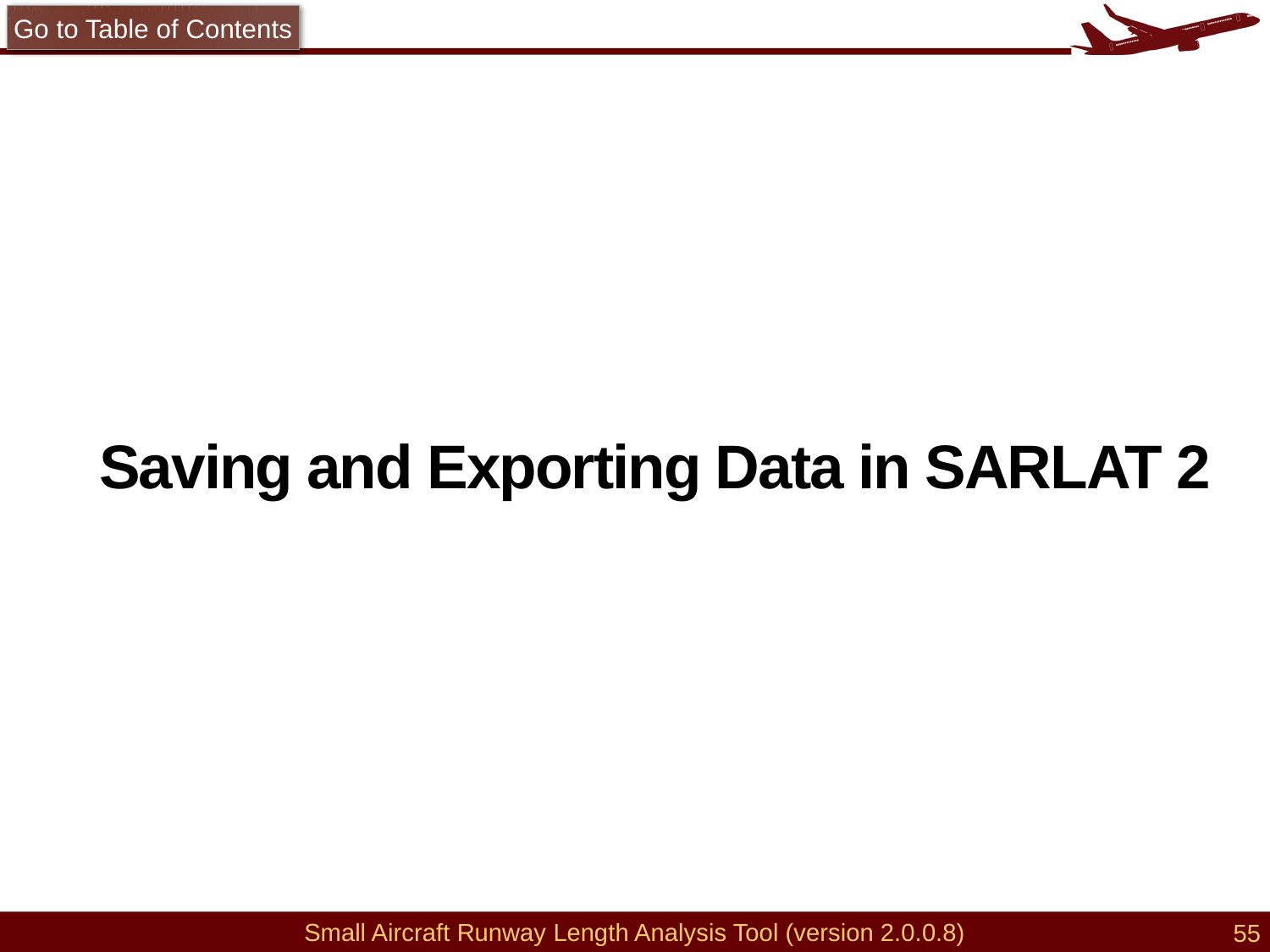

Go to Table of Contents
# Saving and Exporting Data in SARLAT 2
55